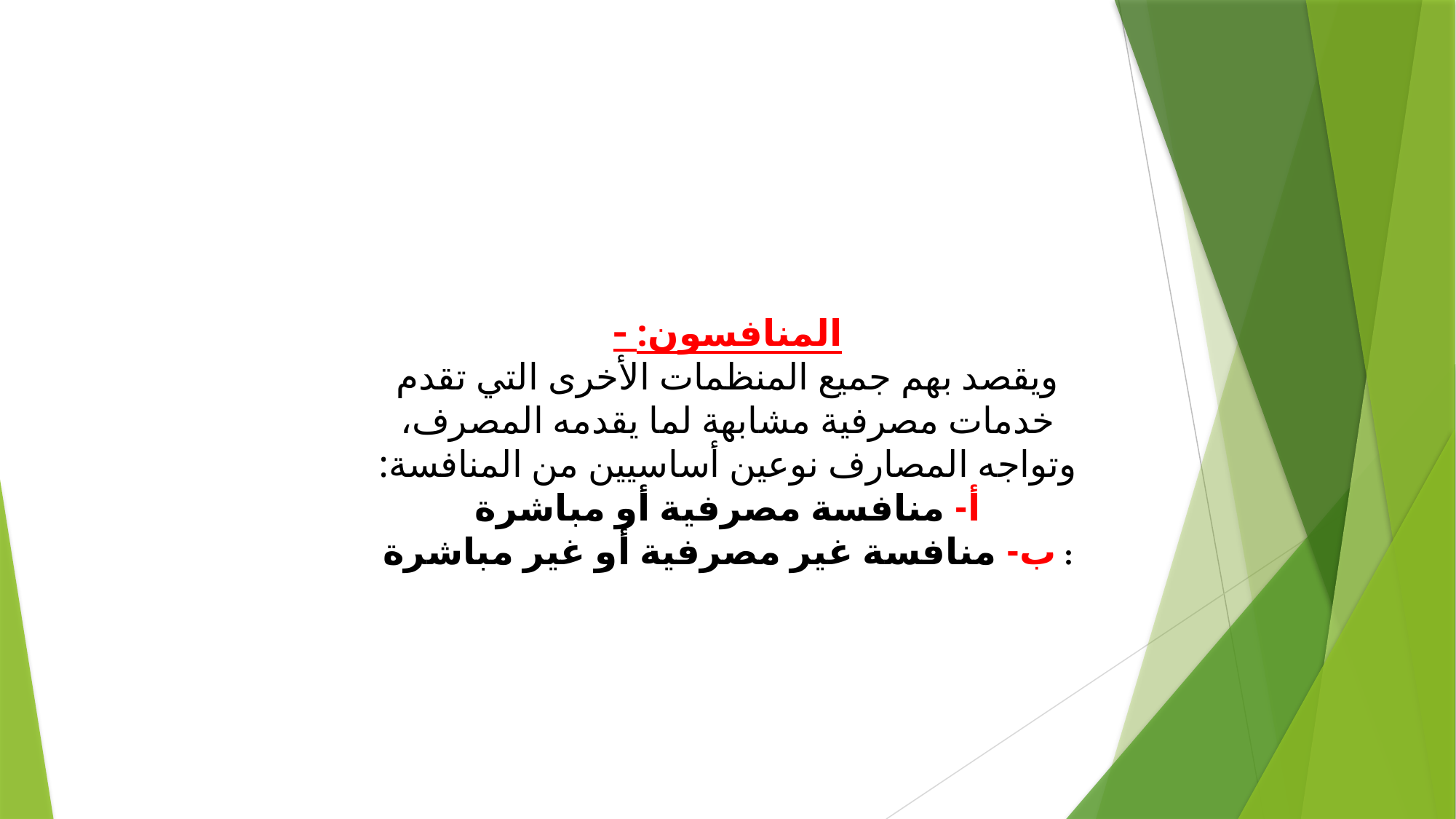

- المنافسون:
ويقصد بهم جميع المنظمات الأخرى التي تقدم خدمات مصرفية مشابهة لما يقدمه المصرف، وتواجه المصارف نوعين أساسيين من المنافسة:
أ- منافسة مصرفية أو مباشرة
ب- منافسة غير مصرفية أو غير مباشرة :